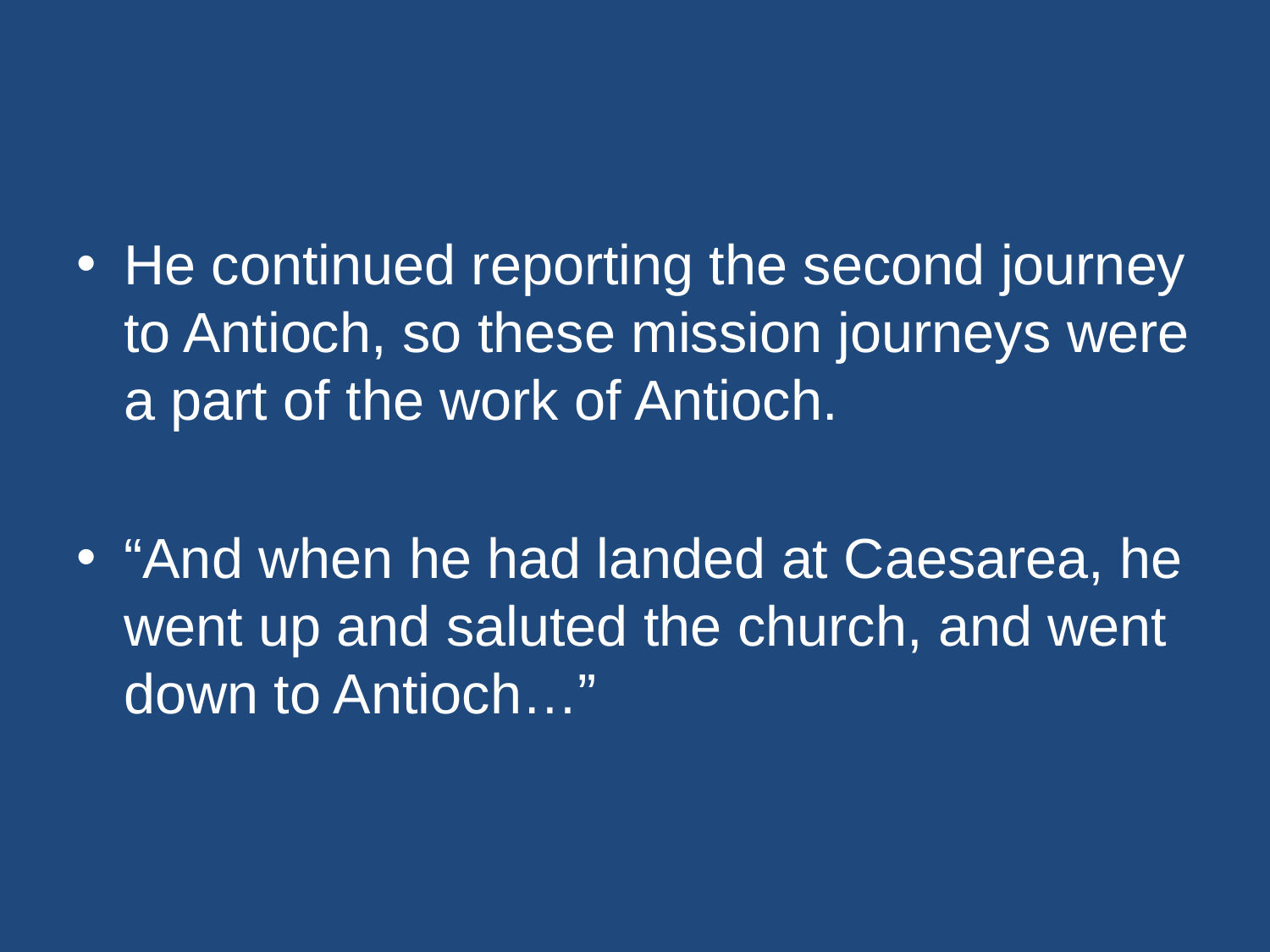

#
He continued reporting the second journey to Antioch, so these mission journeys were a part of the work of Antioch.

“And when he had landed at Caesarea, he went up and saluted the church, and went down to Antioch…”